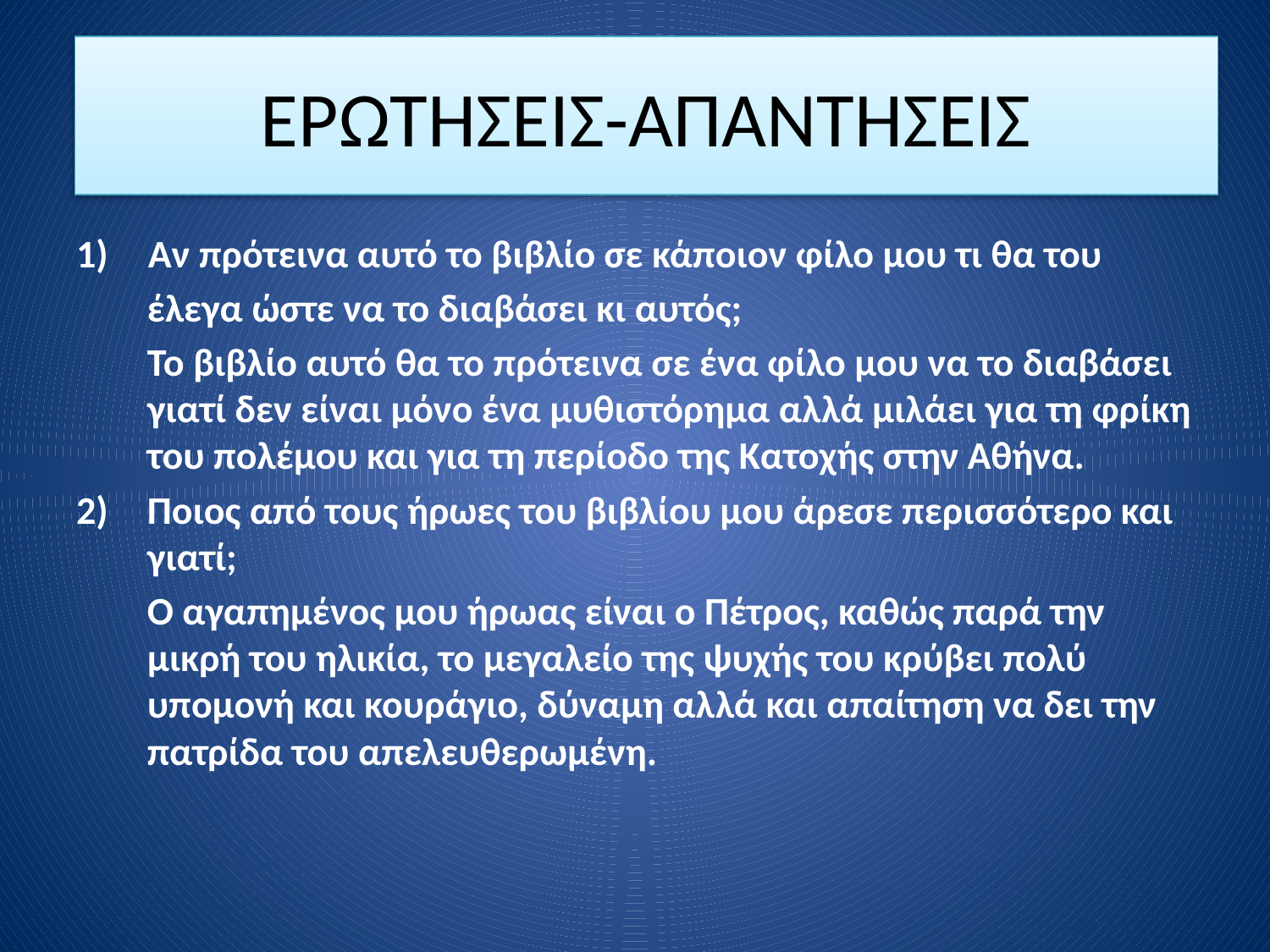

# ΕΡΩΤΗΣΕΙΣ-ΑΠΑΝΤΗΣΕΙΣ
 Αν πρότεινα αυτό το βιβλίο σε κάποιον φίλο μου τι θα του
        έλεγα ώστε να το διαβάσει κι αυτός;
        Το βιβλίο αυτό θα το πρότεινα σε ένα φίλο μου να το διαβάσει γιατί δεν είναι μόνο ένα μυθιστόρημα αλλά μιλάει για τη φρίκη του πολέμου και για τη περίοδο της Κατοχής στην Αθήνα.
Ποιος από τους ήρωες του βιβλίου μου άρεσε περισσότερο και γιατί;
        Ο αγαπημένος μου ήρωας είναι ο Πέτρος, καθώς παρά την μικρή του ηλικία, το μεγαλείο της ψυχής του κρύβει πολύ υπομονή και κουράγιο, δύναμη αλλά και απαίτηση να δει την πατρίδα του απελευθερωμένη.